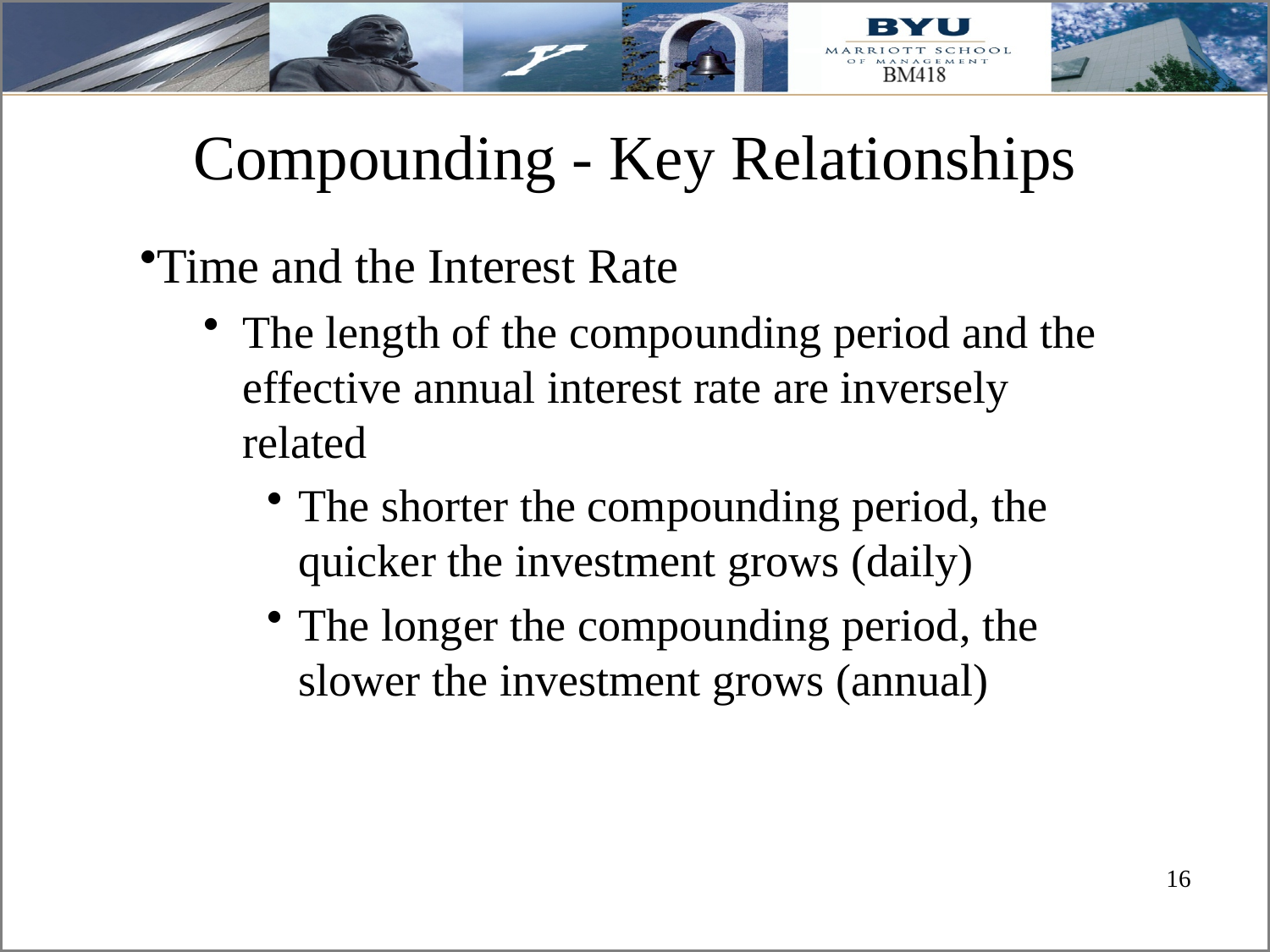

# Compounding - Key Relationships
Time and the Interest Rate
The length of the compounding period and the effective annual interest rate are inversely related
The shorter the compounding period, the quicker the investment grows (daily)
The longer the compounding period, the slower the investment grows (annual)